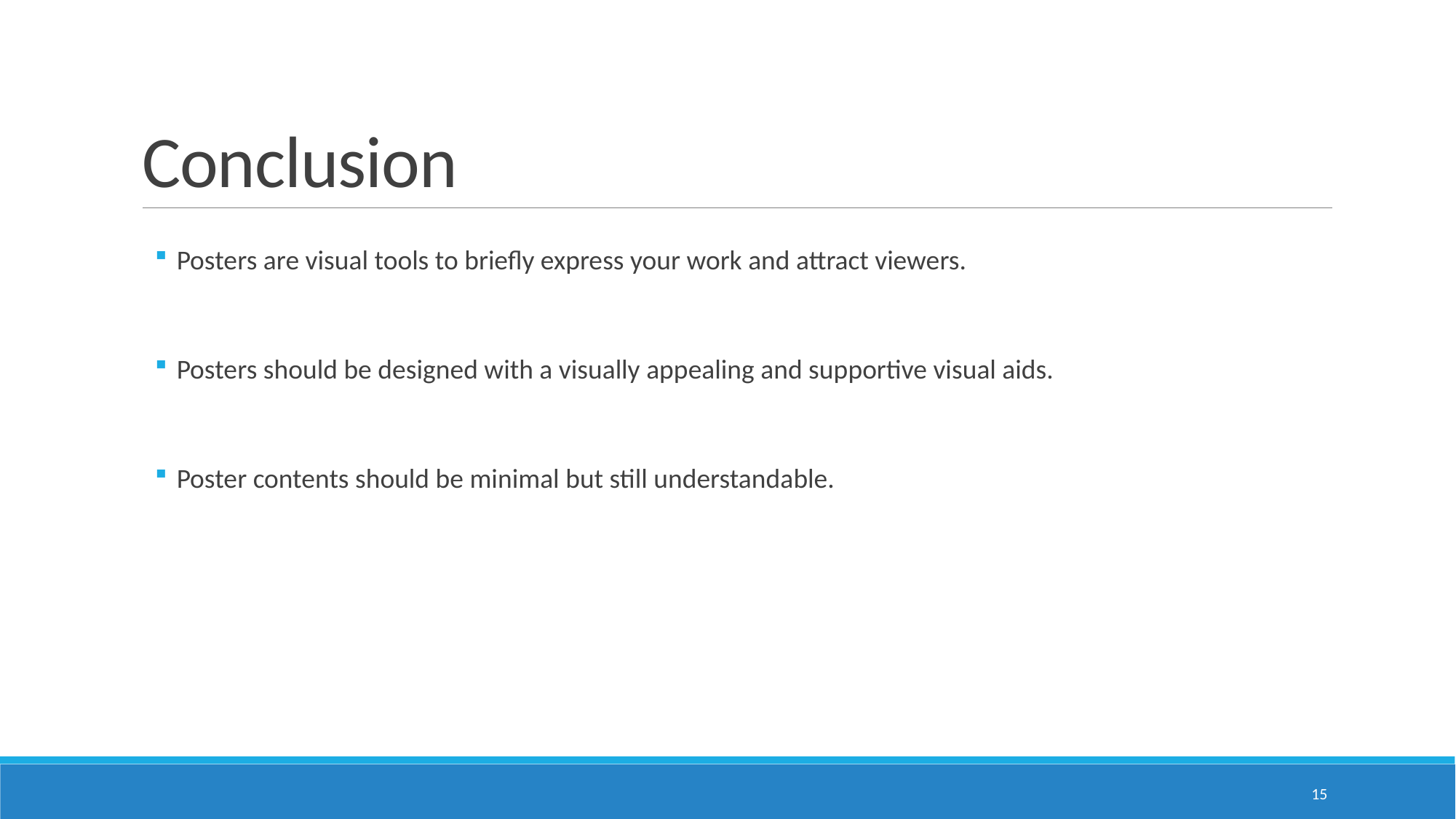

# Conclusion
Posters are visual tools to briefly express your work and attract viewers.

Posters should be designed with a visually appealing and supportive visual aids.

Poster contents should be minimal but still understandable.

15